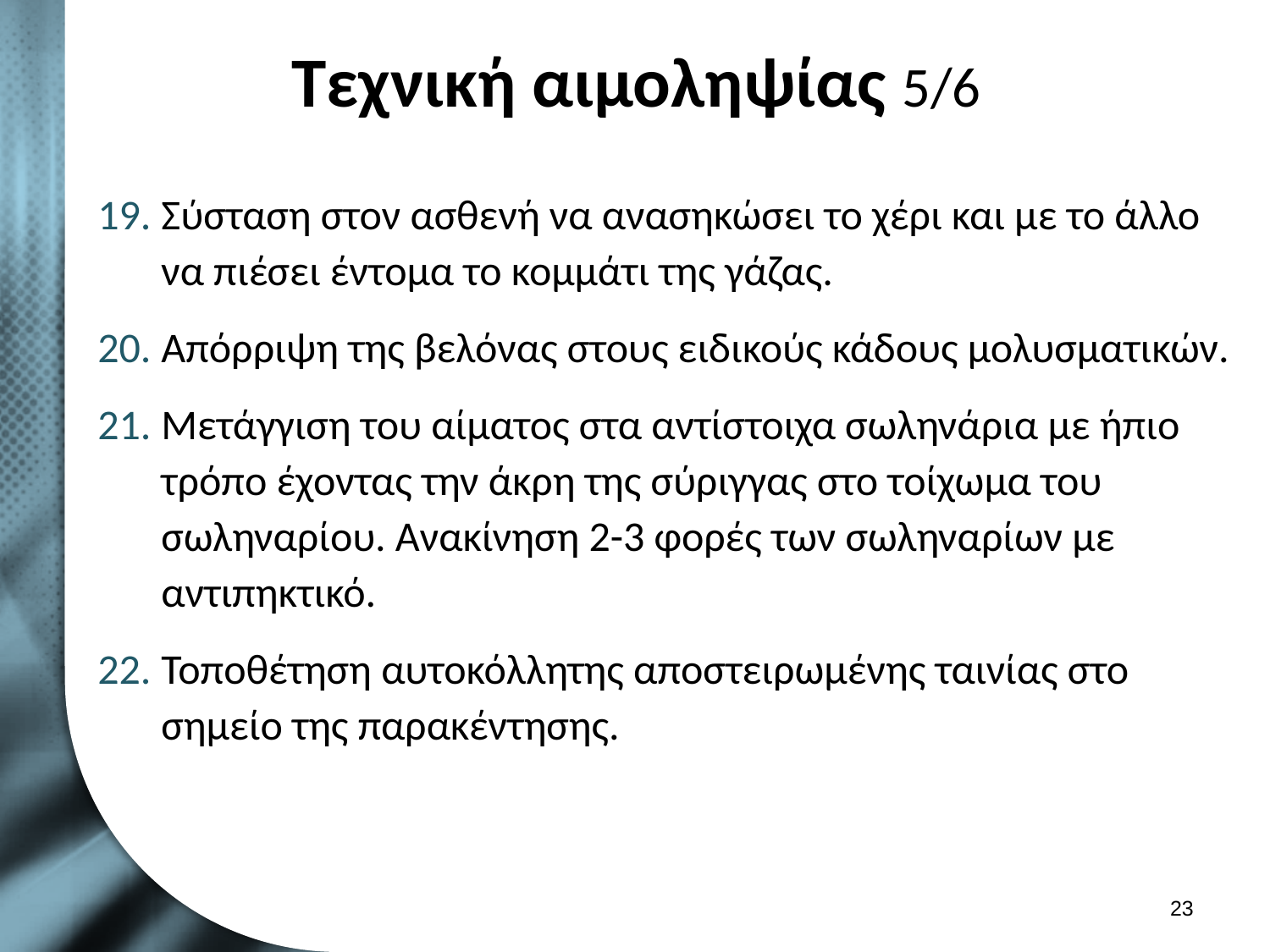

# Τεχνική αιμοληψίας 5/6
Σύσταση στον ασθενή να ανασηκώσει το χέρι και με το άλλο να πιέσει έντομα το κομμάτι της γάζας.
Απόρριψη της βελόνας στους ειδικούς κάδους μολυσματικών.
Μετάγγιση του αίματος στα αντίστοιχα σωληνάρια με ήπιο τρόπο έχοντας την άκρη της σύριγγας στο τοίχωμα του σωληναρίου. Ανακίνηση 2-3 φορές των σωληναρίων με αντιπηκτικό.
Τοποθέτηση αυτοκόλλητης αποστειρωμένης ταινίας στο σημείο της παρακέντησης.

23